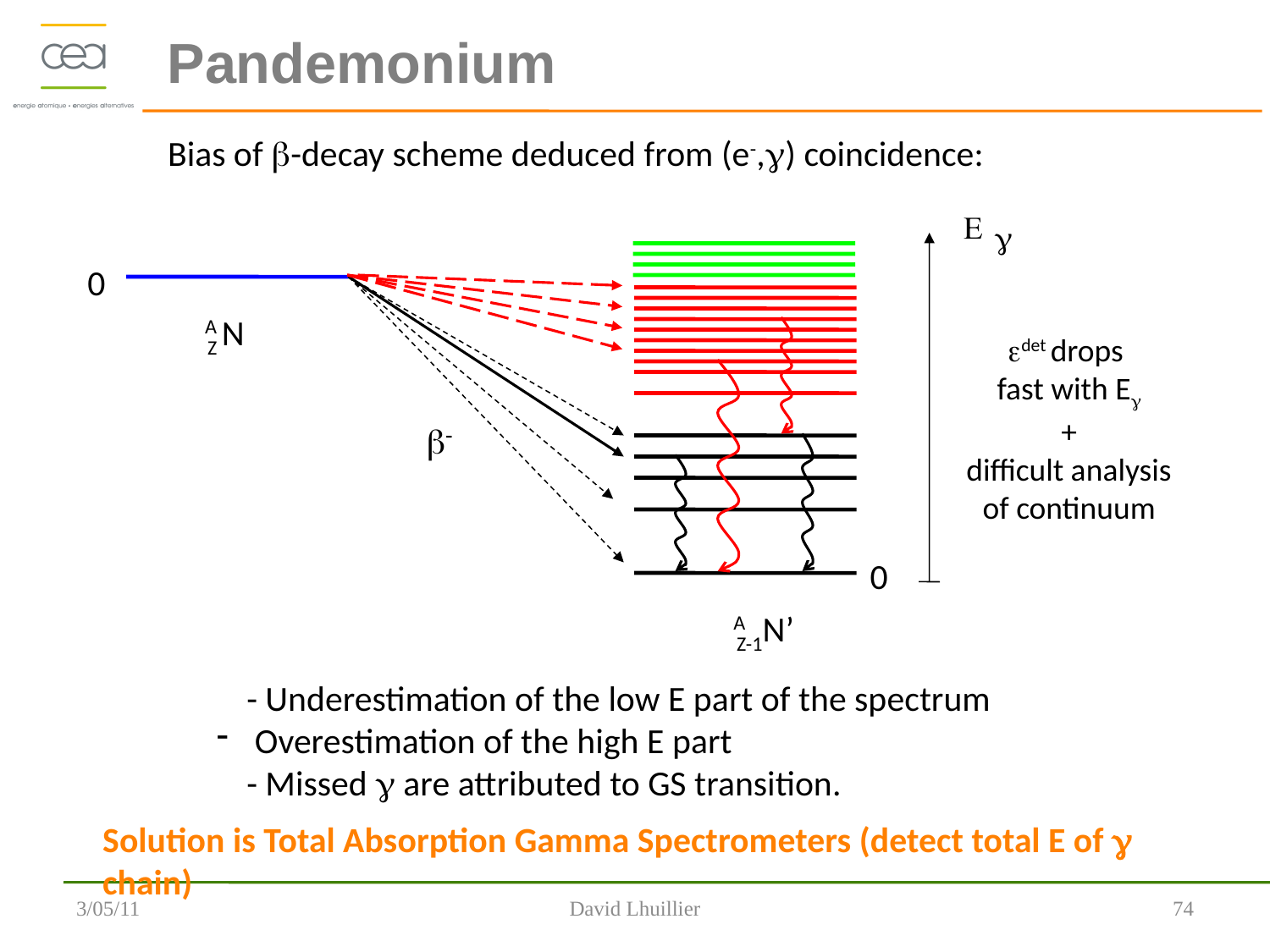

# Pandemonium
Bias of β-decay scheme deduced from (e-,γ) coincidence:
Ε
γ

0

A
Z N
β−

0

A
Z-1N’
εdet drops
fast with Eγ
+
difficult analysis
of continuum

- Underestimation of the low E part of the spectrum
 Overestimation of the high E part
- Missed γ are attributed to GS transition.
Solution is Total Absorption Gamma Spectrometers (detect total E of γ chain)
3/05/11
David Lhuillier
74